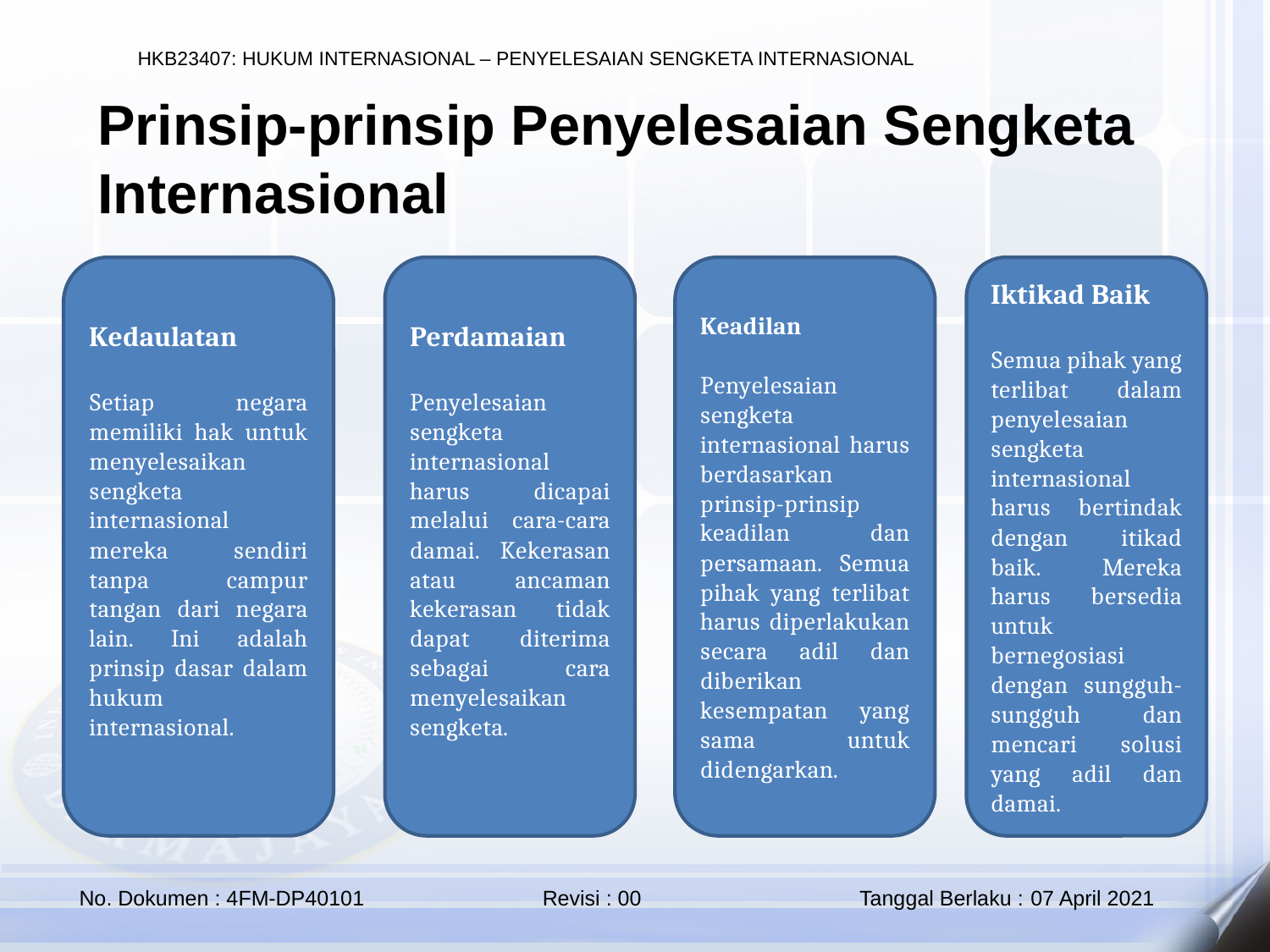

Prinsip-prinsip Penyelesaian Sengketa Internasional
Kedaulatan

Setiap negara memiliki hak untuk menyelesaikan sengketa internasional mereka sendiri tanpa campur tangan dari negara lain. Ini adalah prinsip dasar dalam hukum internasional.

Iktikad Baik

Semua pihak yang terlibat dalam penyelesaian sengketa internasional harus bertindak dengan itikad baik. Mereka harus bersedia untuk bernegosiasi dengan sungguh-sungguh dan mencari solusi yang adil dan damai.
Perdamaian

Penyelesaian sengketa internasional harus dicapai melalui cara-cara damai. Kekerasan atau ancaman kekerasan tidak dapat diterima sebagai cara menyelesaikan sengketa.

Keadilan

Penyelesaian sengketa internasional harus berdasarkan prinsip-prinsip keadilan dan persamaan. Semua pihak yang terlibat harus diperlakukan secara adil dan diberikan kesempatan yang sama untuk didengarkan.